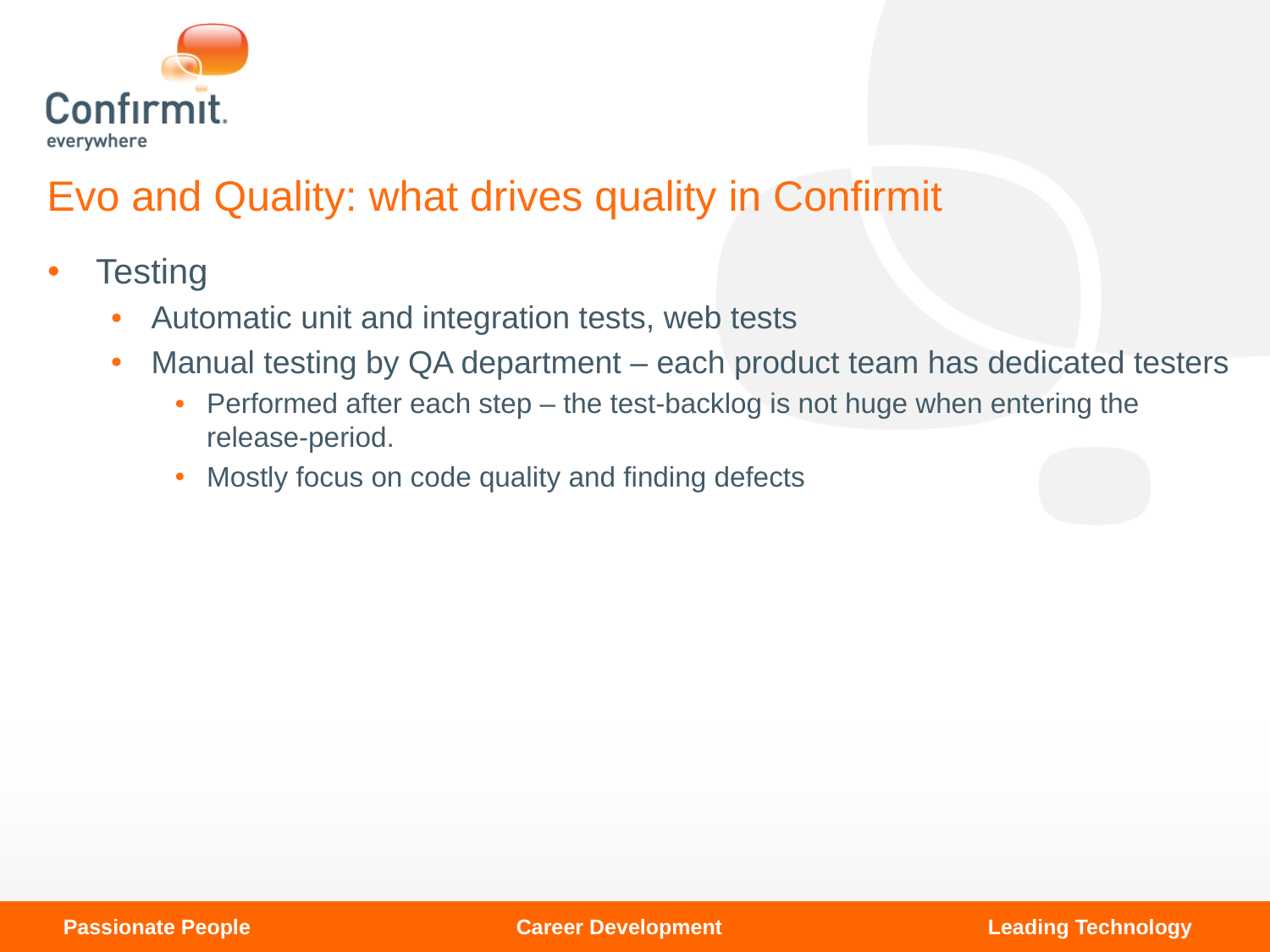

# Evo and Quality: what drives quality in Confirmit
Testing
Automatic unit and integration tests, web tests
Manual testing by QA department – each product team has dedicated testers
Performed after each step – the test-backlog is not huge when entering the release-period.
Mostly focus on code quality and finding defects